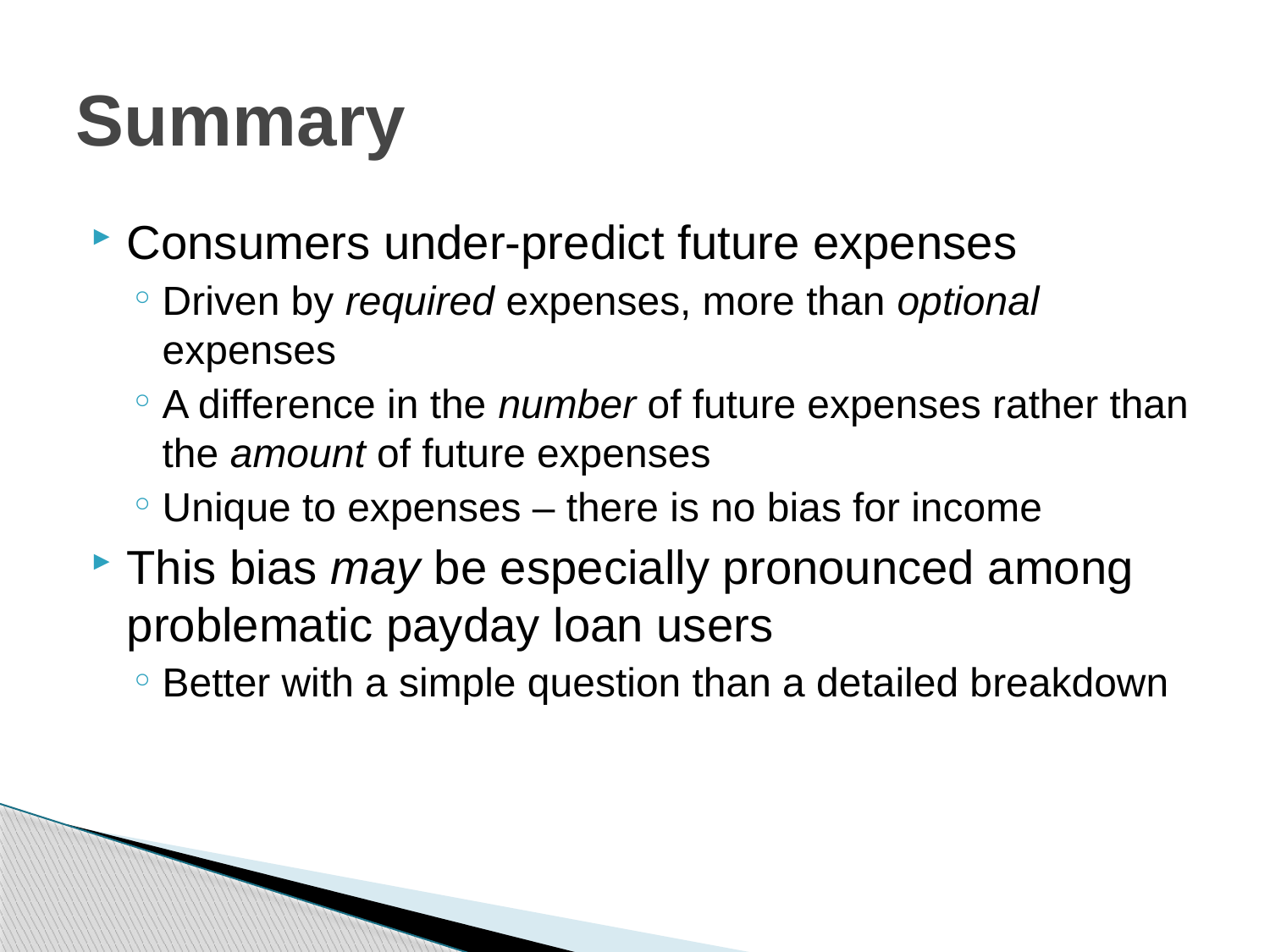

# Summary
Consumers under-predict future expenses
Driven by required expenses, more than optional expenses
A difference in the number of future expenses rather than the amount of future expenses
Unique to expenses – there is no bias for income
This bias may be especially pronounced among problematic payday loan users
Better with a simple question than a detailed breakdown